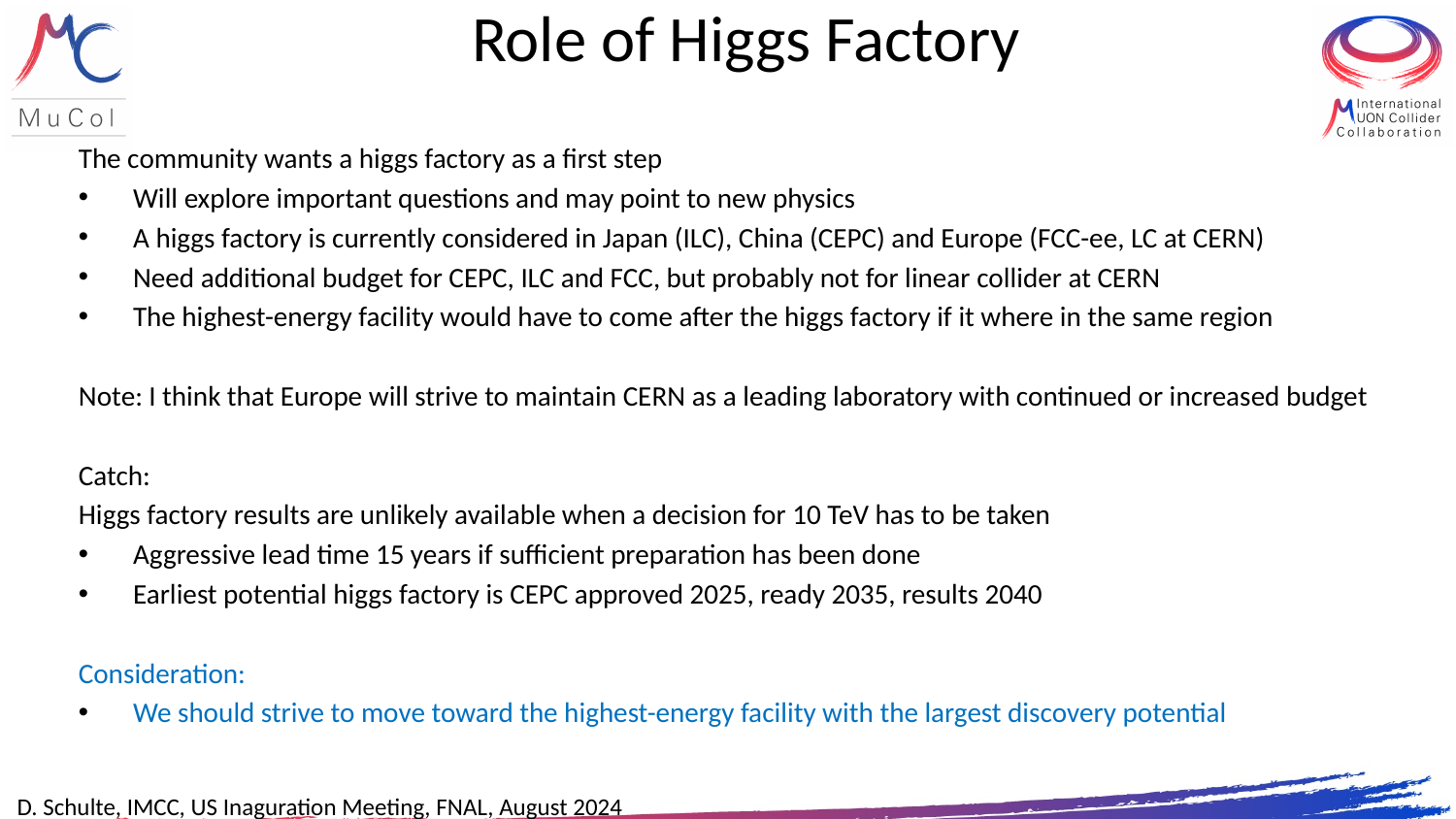

# Role of Higgs Factory
The community wants a higgs factory as a first step
Will explore important questions and may point to new physics
A higgs factory is currently considered in Japan (ILC), China (CEPC) and Europe (FCC-ee, LC at CERN)
Need additional budget for CEPC, ILC and FCC, but probably not for linear collider at CERN
The highest-energy facility would have to come after the higgs factory if it where in the same region

Note: I think that Europe will strive to maintain CERN as a leading laboratory with continued or increased budget

Catch:
Higgs factory results are unlikely available when a decision for 10 TeV has to be taken
Aggressive lead time 15 years if sufficient preparation has been done
Earliest potential higgs factory is CEPC approved 2025, ready 2035, results 2040

Consideration:
We should strive to move toward the highest-energy facility with the largest discovery potential
D. Schulte, IMCC, US Inaguration Meeting, FNAL, August 2024